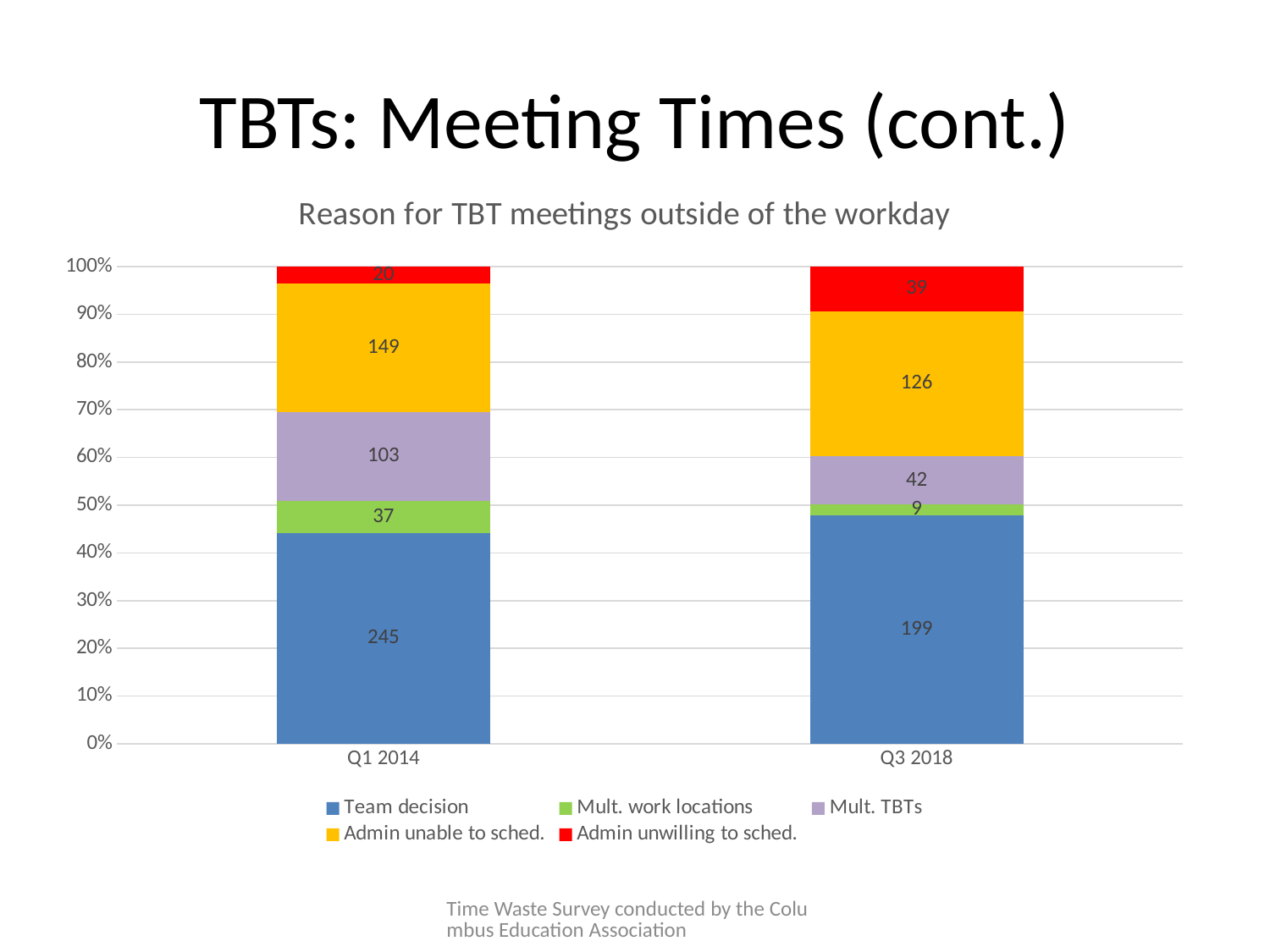

# TBTs: Meeting Times (cont.)

### Chart: Reason for TBT meetings outside of the workday

| Category | Team decision | Mult. work locations | Mult. TBTs | Admin unable to sched. | Admin unwilling to sched. |
|---|---|---|---|---|---|
| Q1 2014 | 245.0 | 37.0 | 103.0 | 149.0 | 20.0 |
| Q3 2018 | 199.0 | 9.0 | 42.0 | 126.0 | 39.0 |
Time Waste Survey conducted by the Columbus Education Association